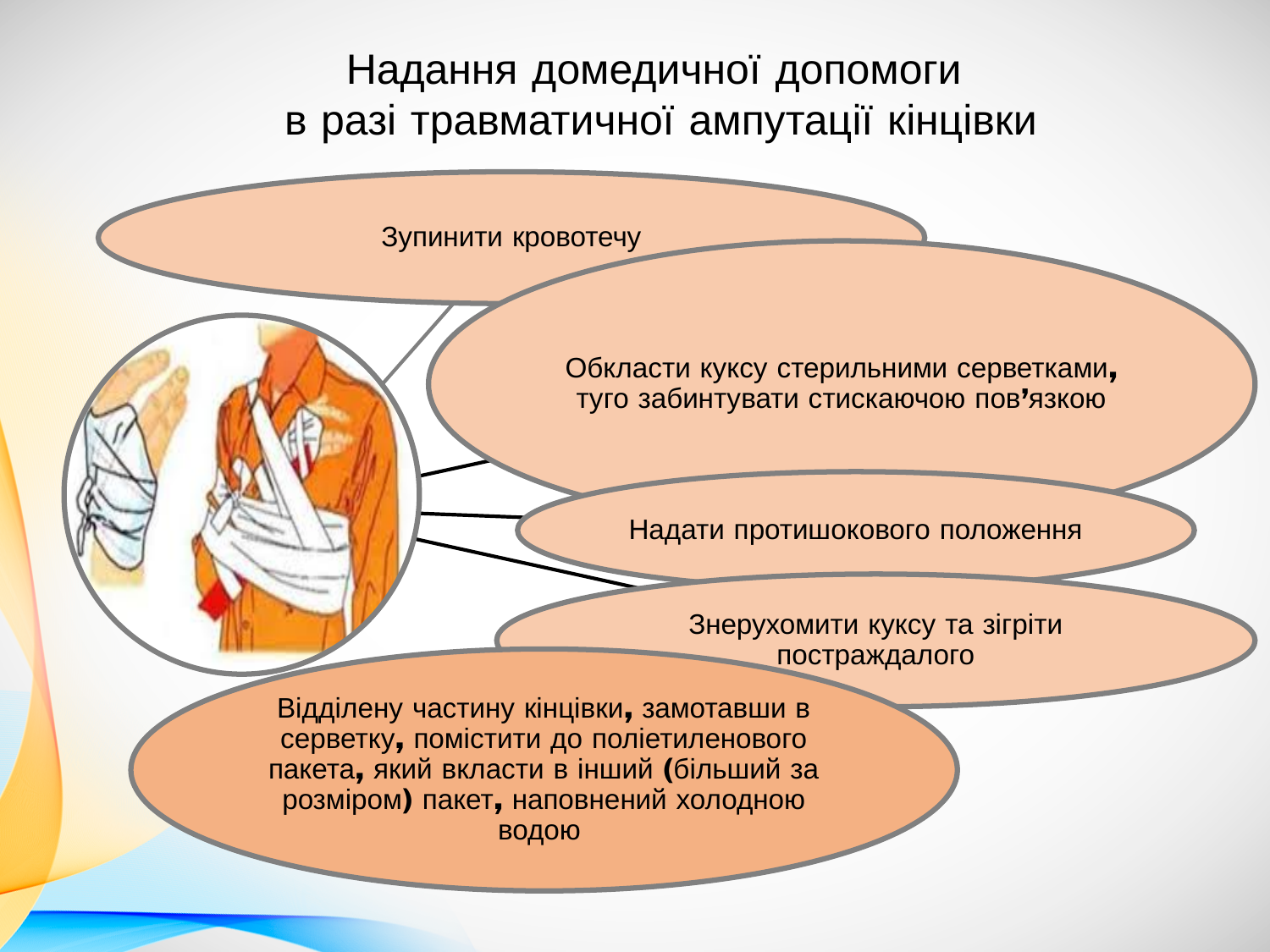

Надання домедичної допомоги
в разі травматичної ампутації кінцівки
Зупинити кровотечу
Обкласти куксу стерильними серветками, туго забинтувати стискаючою пов’язкою
Надати протишокового положення
Знерухомити куксу та зігріти постраждалого
Відділену частину кінцівки, замотавши в серветку, помістити до поліетиленового пакета, який вкласти в інший (більший за розміром) пакет, наповнений холодною водою